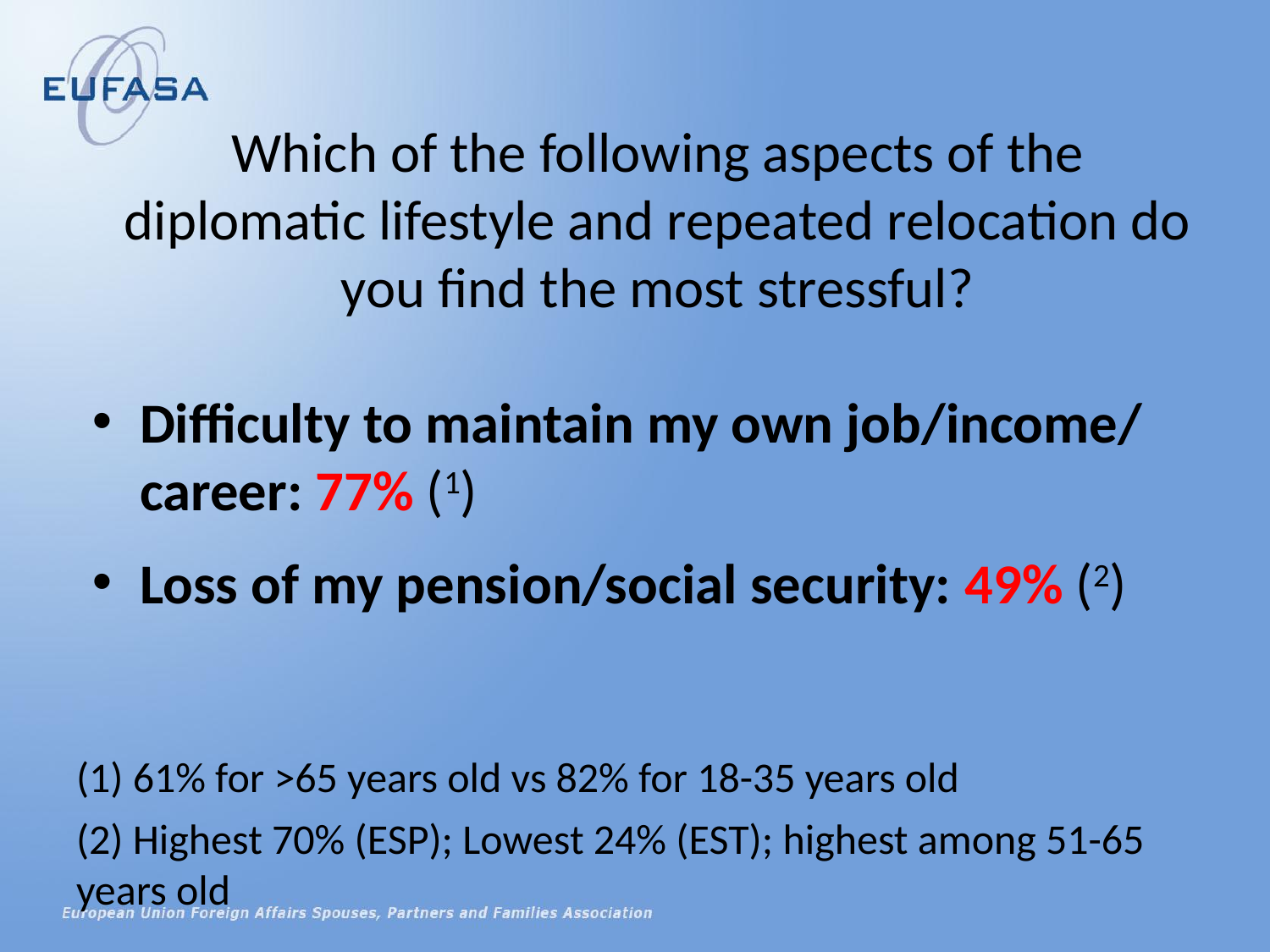

Which of the following aspects of the diplomatic lifestyle and repeated relocation do you find the most stressful?

Difficulty to maintain my own job/income/ career: 77% (1)

Loss of my pension/social security: 49% (2)

(1) 61% for >65 years old vs 82% for 18-35 years old
(2) Highest 70% (ESP); Lowest 24% (EST); highest among 51-65 years old